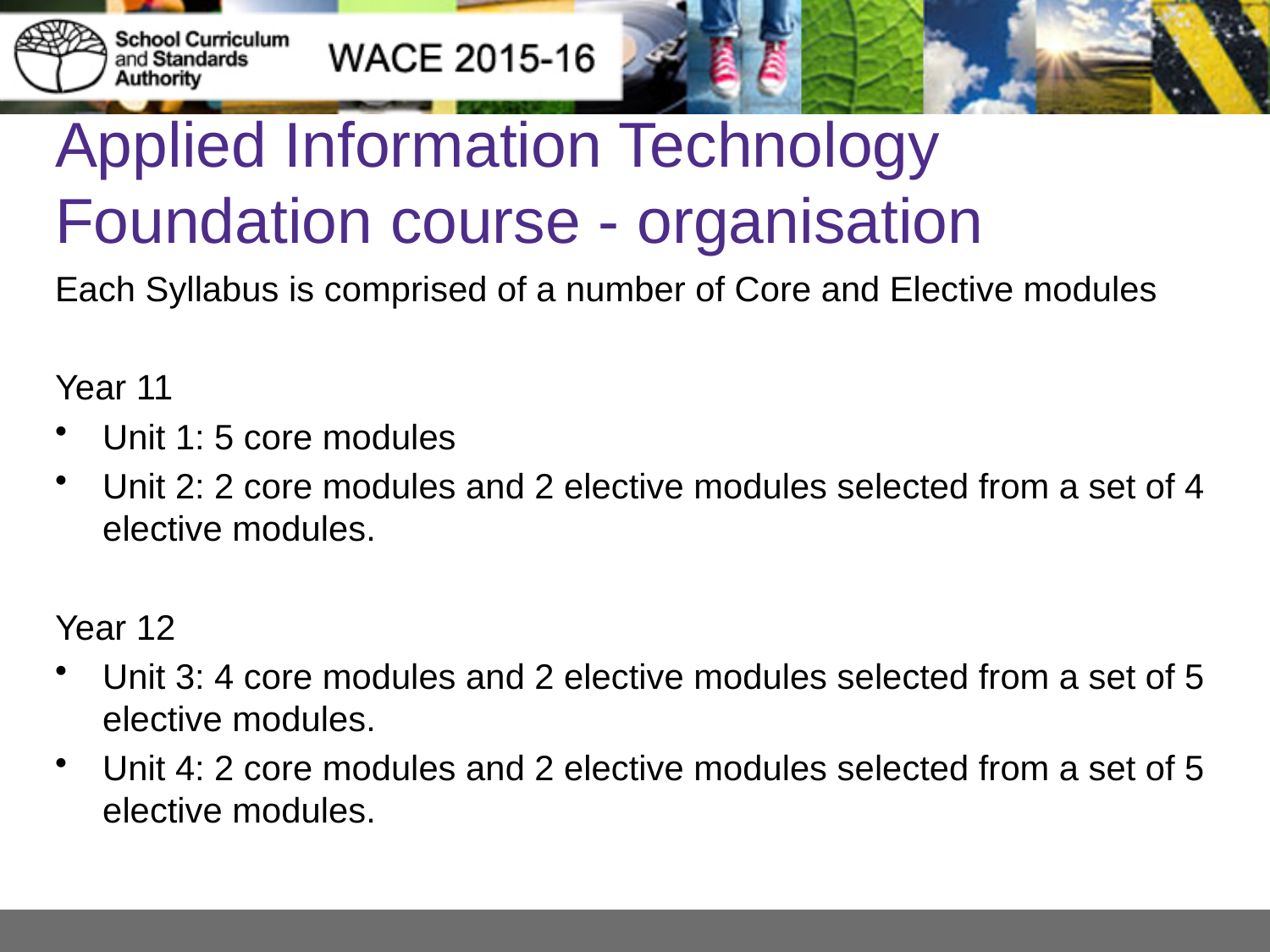

# Applied Information Technology Foundation course - organisation
Each Syllabus is comprised of a number of Core and Elective modules

Year 11
Unit 1: 5 core modules
Unit 2: 2 core modules and 2 elective modules selected from a set of 4 elective modules.

Year 12
Unit 3: 4 core modules and 2 elective modules selected from a set of 5 elective modules.
Unit 4: 2 core modules and 2 elective modules selected from a set of 5 elective modules.